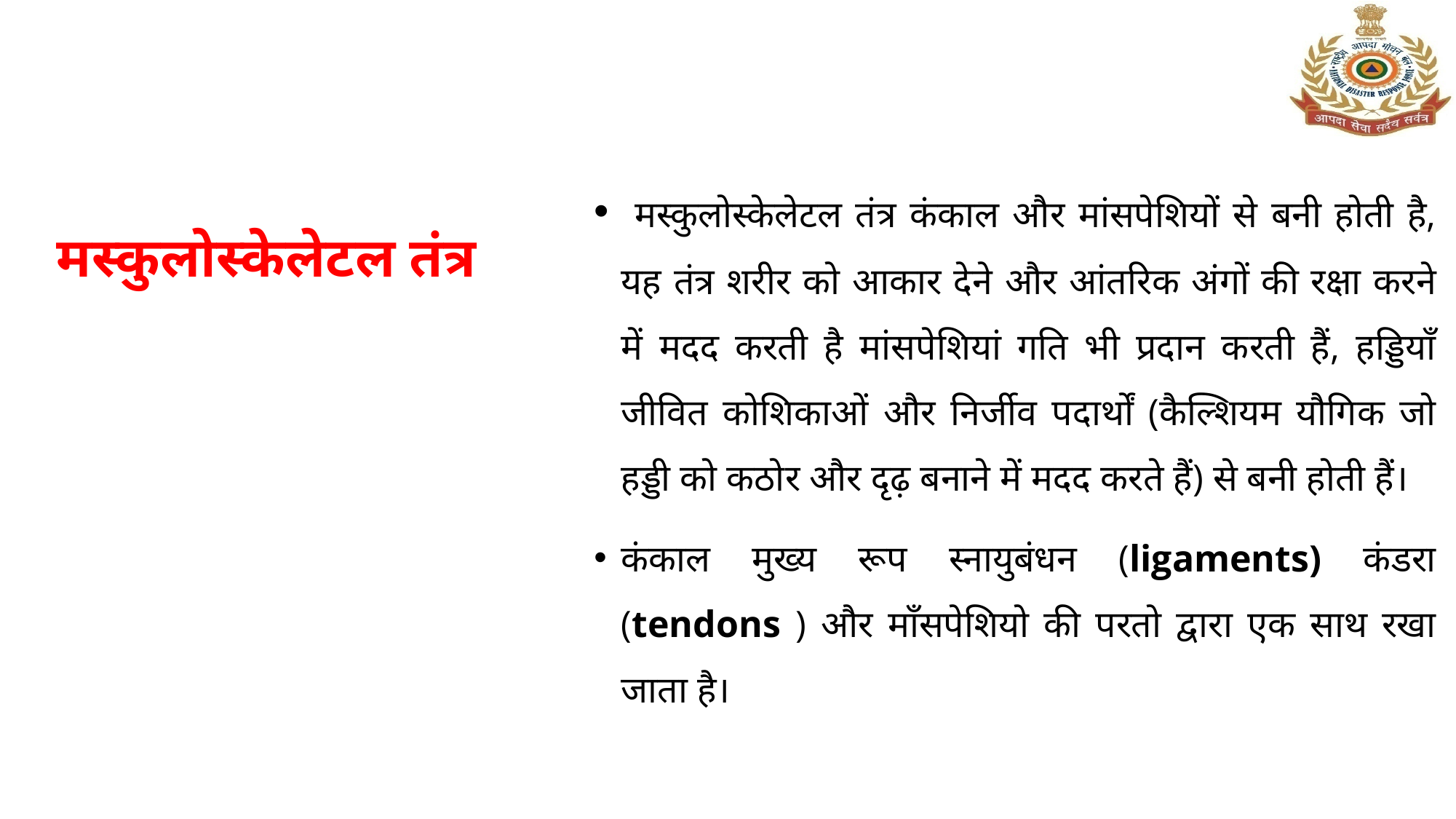

मस्कुलोस्केलेटल तंत्र कंकाल और मांसपेशियों से बनी होती है, यह तंत्र शरीर को आकार देने और आंतरिक अंगों की रक्षा करने में मदद करती है मांसपेशियां गति भी प्रदान करती हैं, हड्डियाँ जीवित कोशिकाओं और निर्जीव पदार्थों (कैल्शियम यौगिक जो हड्डी को कठोर और दृढ़ बनाने में मदद करते हैं) से बनी होती हैं।
कंकाल मुख्य रूप स्नायुबंधन (ligaments) कंडरा (tendons ) और माँसपेशियो की परतो द्वारा एक साथ रखा जाता है।

मस्कुलोस्केलेटल तंत्र